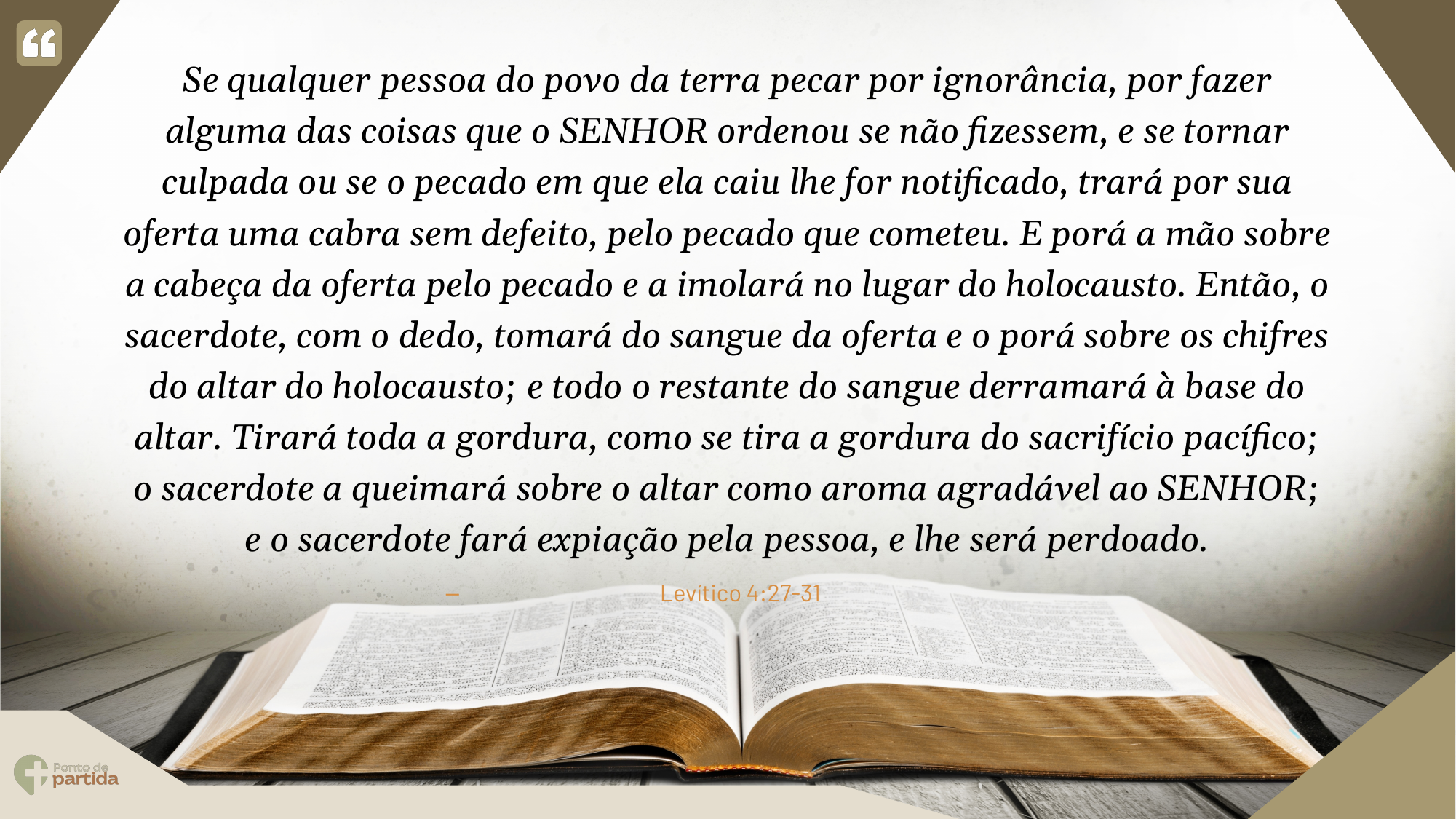

Se qualquer pessoa do povo da terra pecar por ignorância, por fazer alguma das coisas que o SENHOR ordenou se não fizessem, e se tornar culpada ou se o pecado em que ela caiu lhe for notificado, trará por sua oferta uma cabra sem defeito, pelo pecado que cometeu. E porá a mão sobre a cabeça da oferta pelo pecado e a imolará no lugar do holocausto. Então, o sacerdote, com o dedo, tomará do sangue da oferta e o porá sobre os chifres do altar do holocausto; e todo o restante do sangue derramará à base do altar. Tirará toda a gordura, como se tira a gordura do sacrifício pacífico; o sacerdote a queimará sobre o altar como aroma agradável ao SENHOR; e o sacerdote fará expiação pela pessoa, e lhe será perdoado.
Levítico 4:27-31